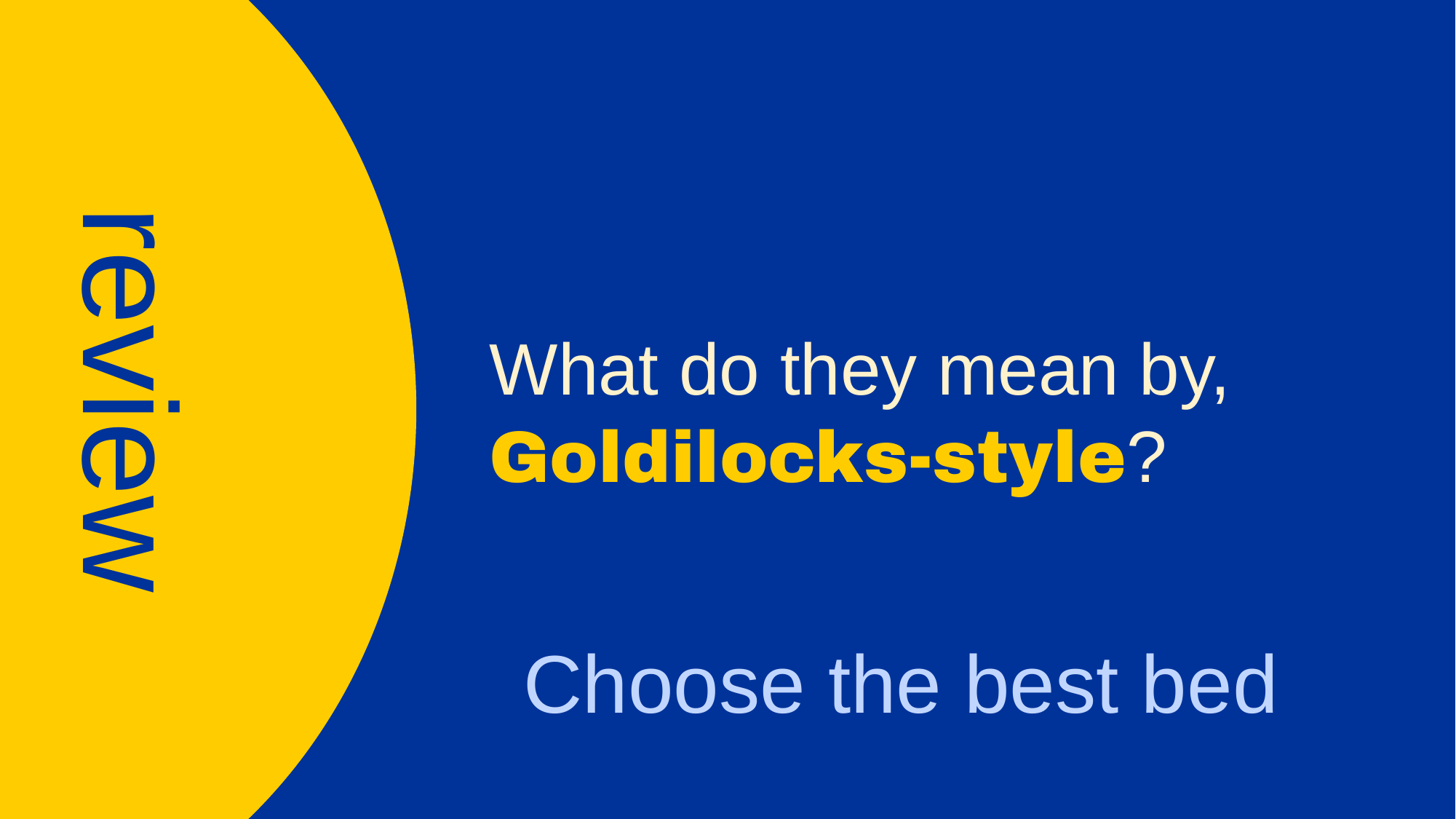

review
What do they mean by, Goldilocks-style?
Choose the best bed